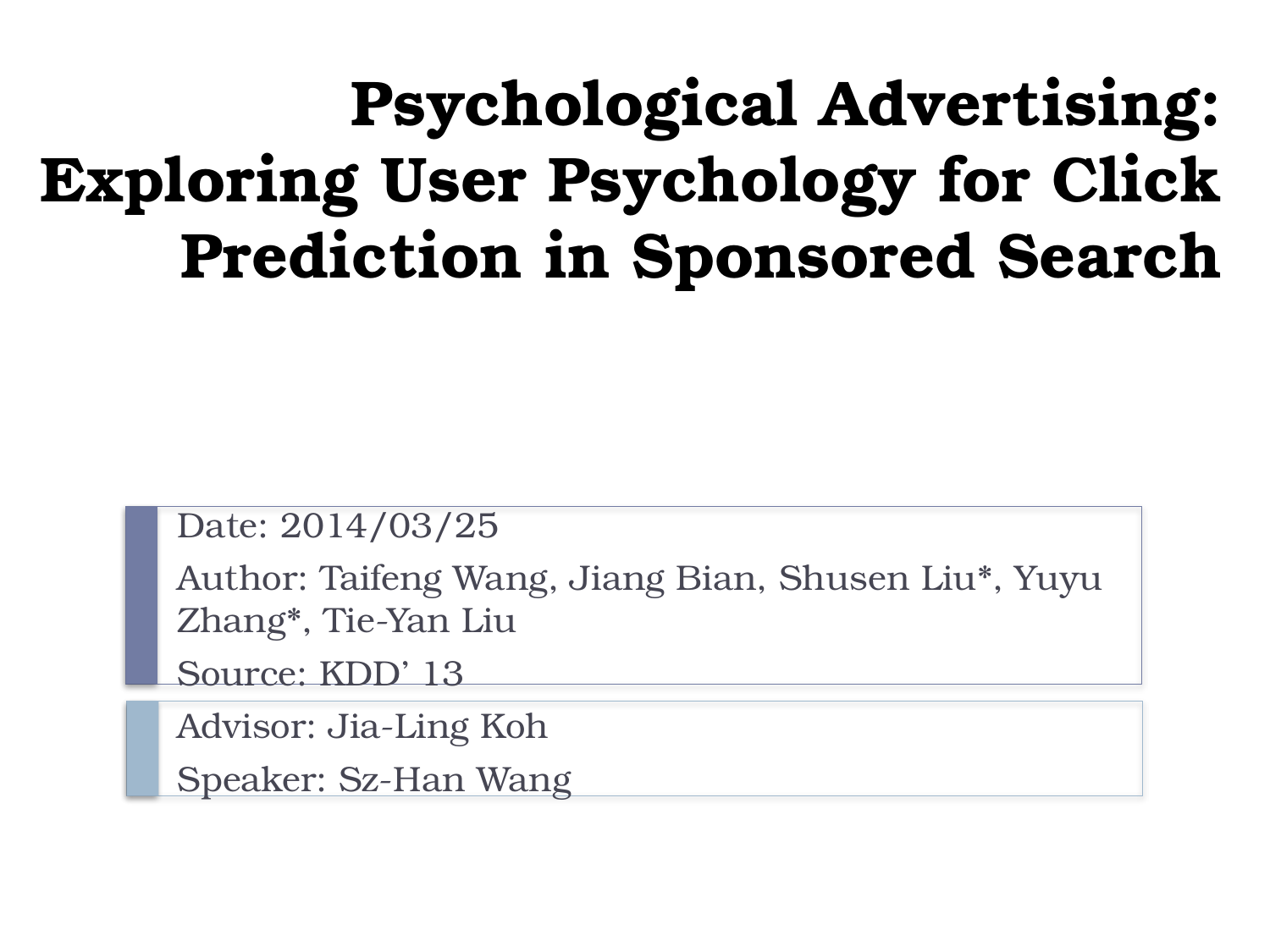

# Psychological Advertising: Exploring User Psychology for Click Prediction in Sponsored Search
Date: 2014/03/25
Author: Taifeng Wang, Jiang Bian, Shusen Liu*, Yuyu Zhang*, Tie-Yan Liu
Source: KDD’ 13
Advisor: Jia-Ling Koh
Speaker: Sz-Han Wang